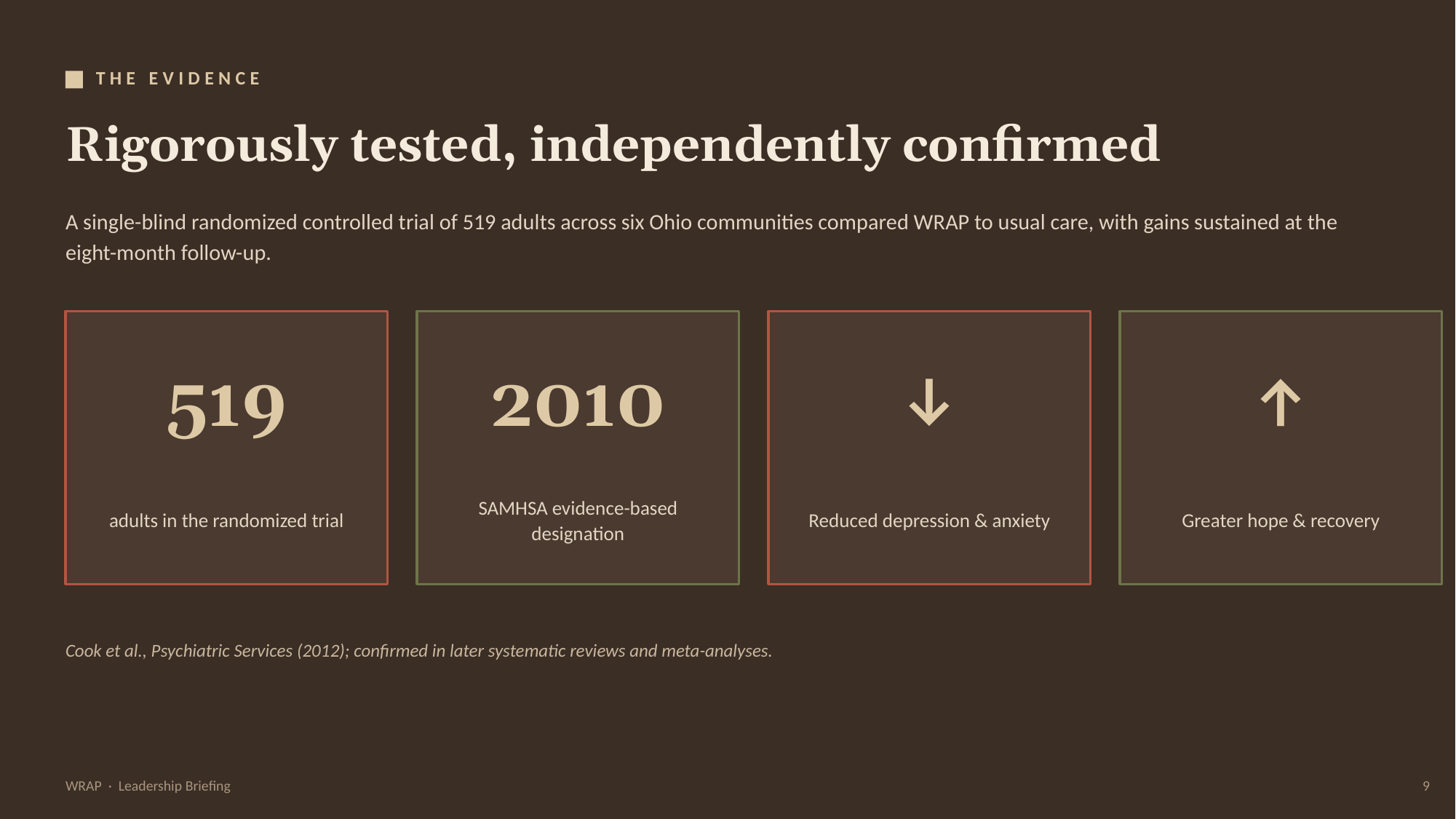

THE EVIDENCE

Rigorously tested, independently confirmed
A single-blind randomized controlled trial of 519 adults across six Ohio communities compared WRAP to usual care, with gains sustained at the eight-month follow-up.

519
2010
↓
↑
adults in the randomized trial
SAMHSA evidence-based designation
Reduced depression & anxiety
Greater hope & recovery
Cook et al., Psychiatric Services (2012); confirmed in later systematic reviews and meta-analyses.
WRAP  ·  Leadership Briefing
9